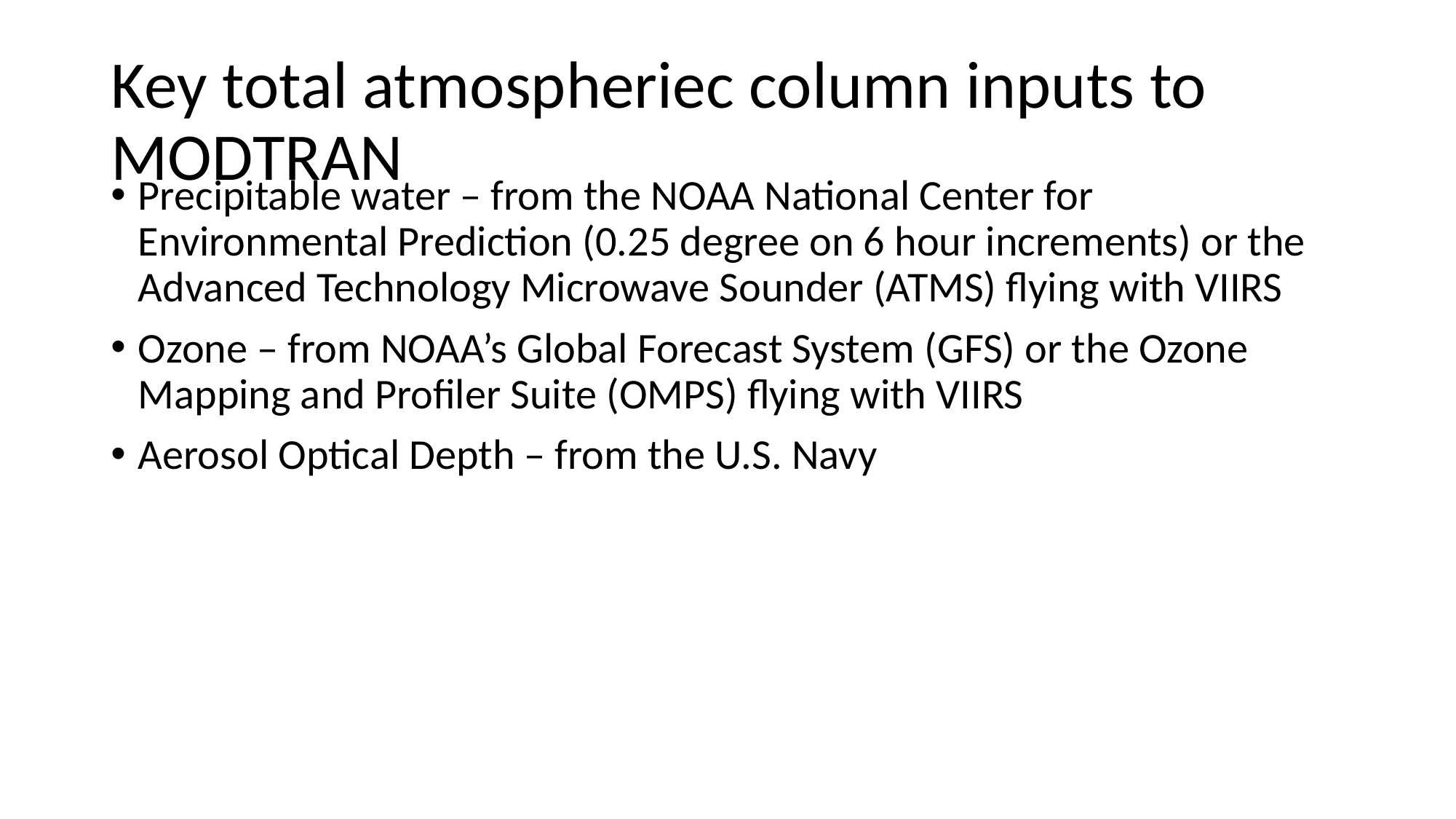

# Key total atmospheriec column inputs to MODTRAN
Precipitable water – from the NOAA National Center for Environmental Prediction (0.25 degree on 6 hour increments) or the Advanced Technology Microwave Sounder (ATMS) flying with VIIRS
Ozone – from NOAA’s Global Forecast System (GFS) or the Ozone Mapping and Profiler Suite (OMPS) flying with VIIRS
Aerosol Optical Depth – from the U.S. Navy